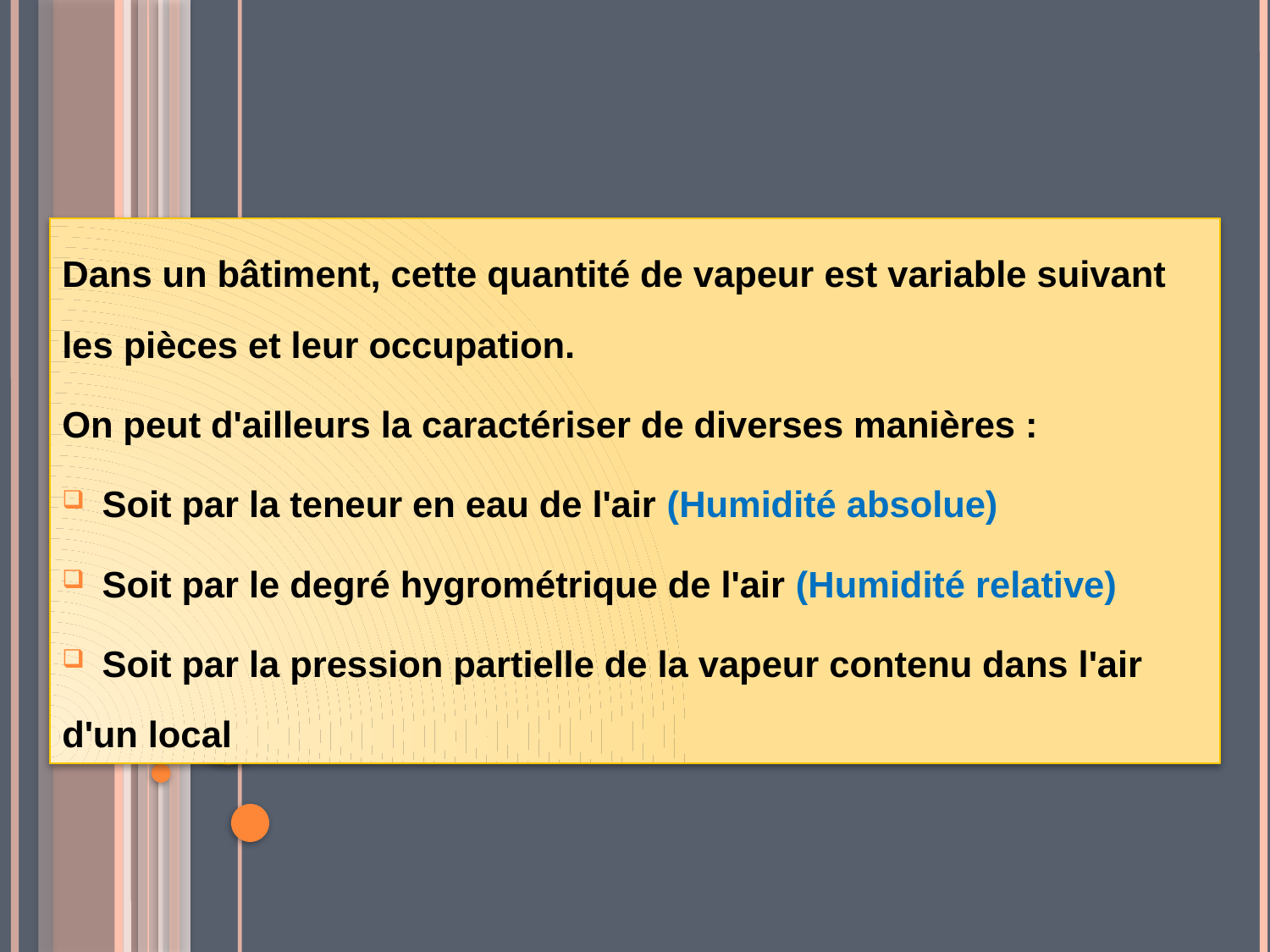

Dans un bâtiment, cette quantité de vapeur est variable suivant les pièces et leur occupation.
On peut d'ailleurs la caractériser de diverses manières :
  Soit par la teneur en eau de l'air (Humidité absolue)
  Soit par le degré hygrométrique de l'air (Humidité relative)
  Soit par la pression partielle de la vapeur contenu dans l'air d'un local